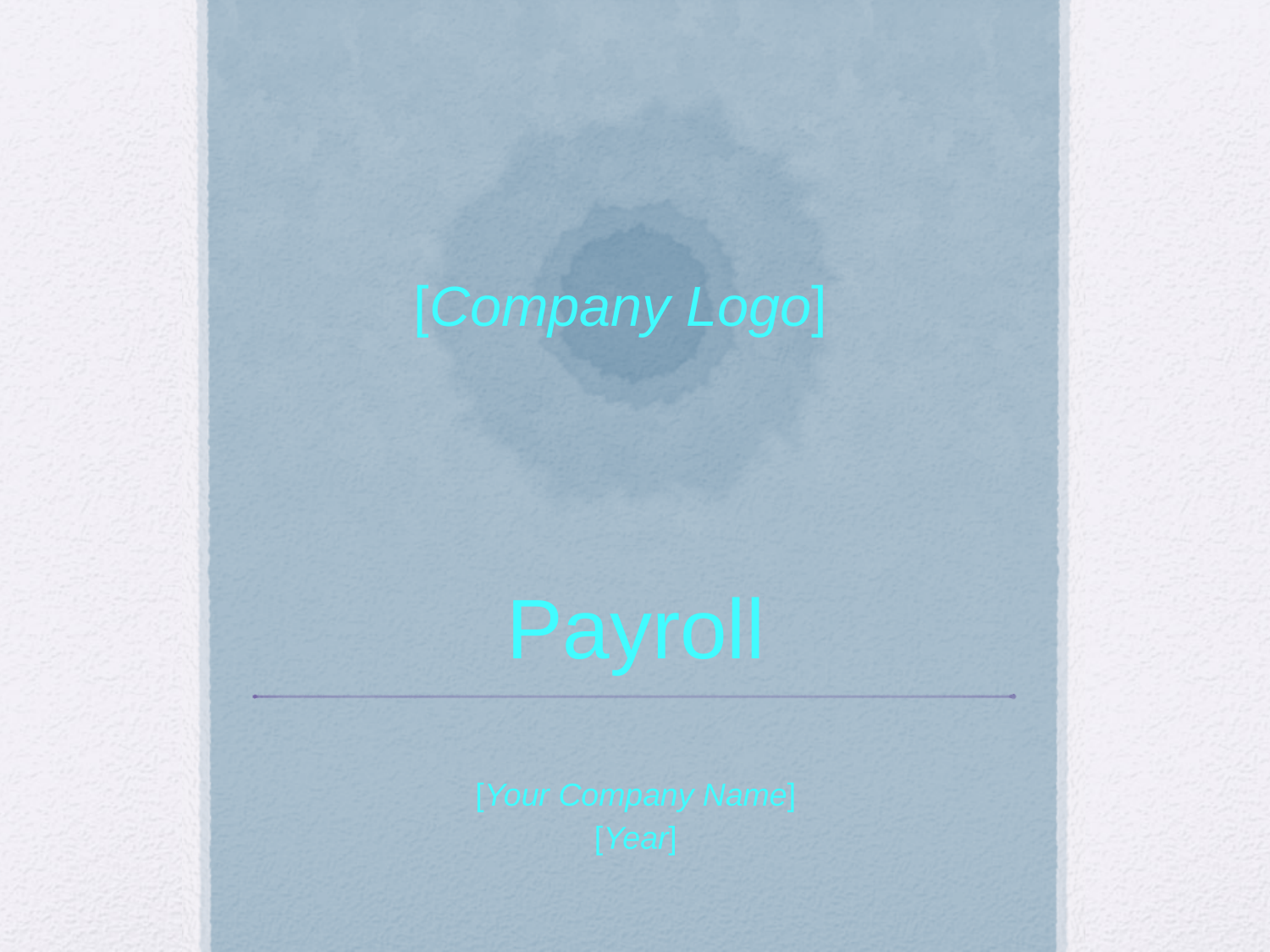

[Company Logo]
# Payroll
[Your Company Name]
[Year]